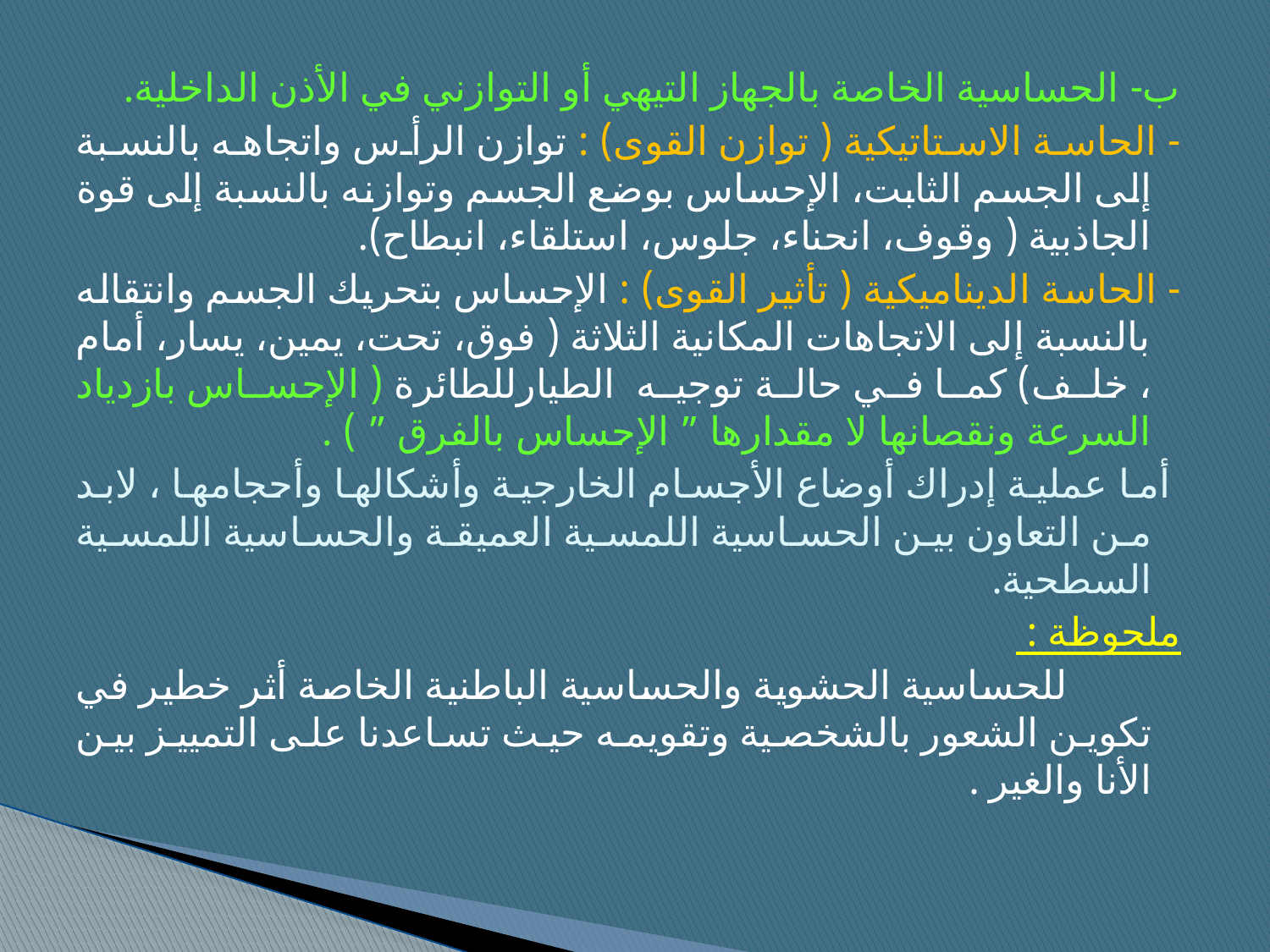

ب- الحساسية الخاصة بالجهاز التيهي أو التوازني في الأذن الداخلية.
- الحاسة الاستاتيكية ( توازن القوى) : توازن الرأس واتجاهه بالنسبة إلى الجسم الثابت، الإحساس بوضع الجسم وتوازنه بالنسبة إلى قوة الجاذبية ( وقوف، انحناء، جلوس، استلقاء، انبطاح).
- الحاسة الديناميكية ( تأثير القوى) : الإحساس بتحريك الجسم وانتقاله بالنسبة إلى الاتجاهات المكانية الثلاثة ( فوق، تحت، يمين، يسار، أمام ، خلف) كما في حالة توجيه  الطيارللطائرة ( الإحساس بازدياد السرعة ونقصانها لا مقدارها ” الإحساس بالفرق ” ) .
 أما عملية إدراك أوضاع الأجسام الخارجية وأشكالها وأحجامها ، لابد من التعاون بين الحساسية اللمسية العميقة والحساسية اللمسية السطحية.
ملحوظة :
           للحساسية الحشوية والحساسية الباطنية الخاصة أثر خطير في تكوين الشعور بالشخصية وتقويمه حيث تساعدنا على التمييز بين الأنا والغير .